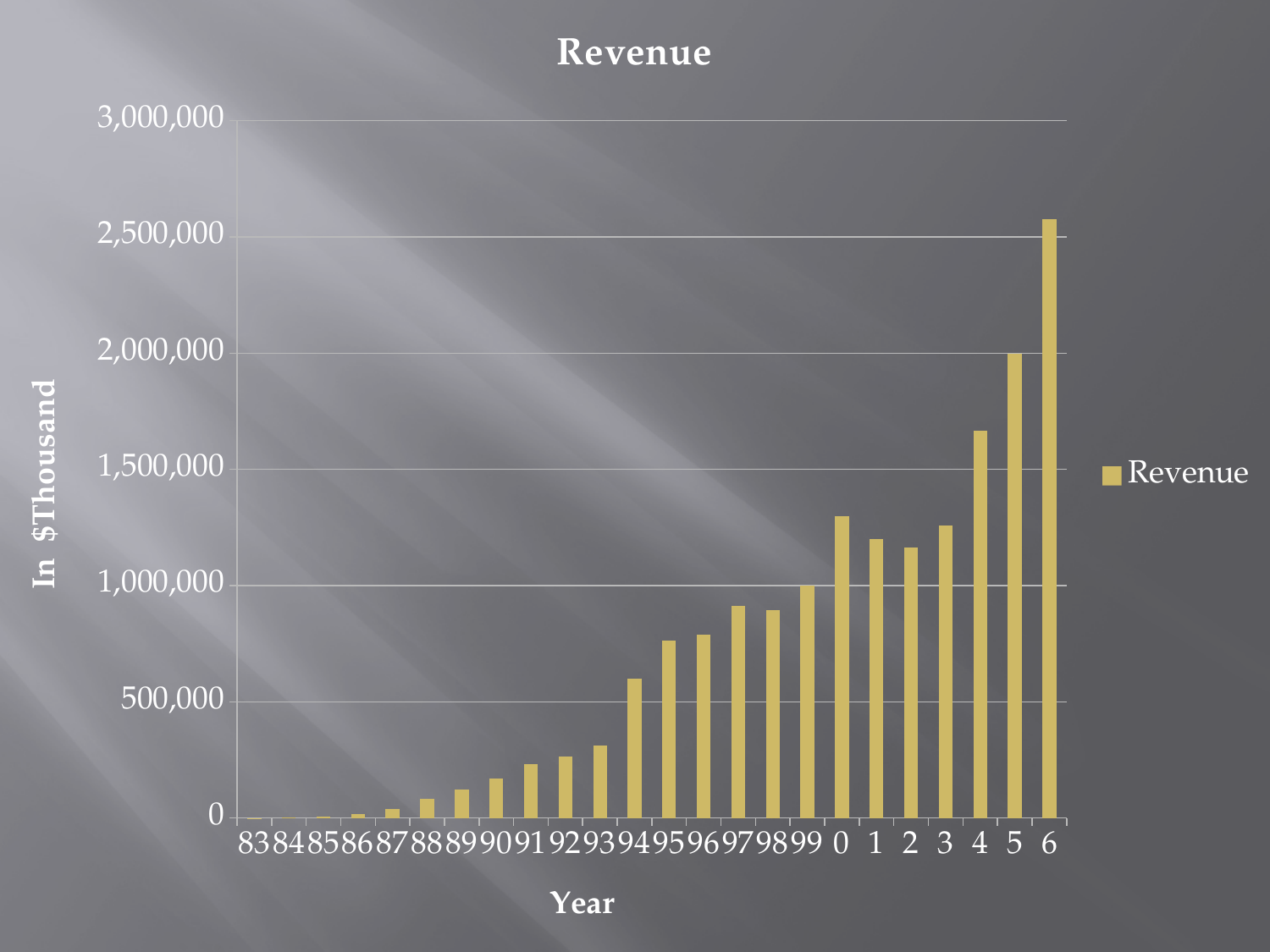

### Chart:

| Category | Revenue |
|---|---|
| 83 | 83.0 |
| 84 | 2200.0 |
| 85 | 4600.0 |
| 86 | 16000.0 |
| 87 | 39000.0 |
| 88 | 83000.0 |
| 89 | 121000.0 |
| 90 | 169000.0 |
| 91 | 230000.0 |
| 92 | 266000.0 |
| 93 | 313000.0 |
| 94 | 598000.0 |
| 95 | 762000.0 |
| 96 | 787000.0 |
| 97 | 912000.0 |
| 98 | 895000.0 |
| 99 | 1000000.0 |
| 0 | 1300000.0 |
| 1 | 1200000.0 |
| 2 | 1165000.0 |
| 3 | 1260000.0 |
| 4 | 1667000.0 |
| 5 | 1996000.0 |
| 6 | 2575000.0 |